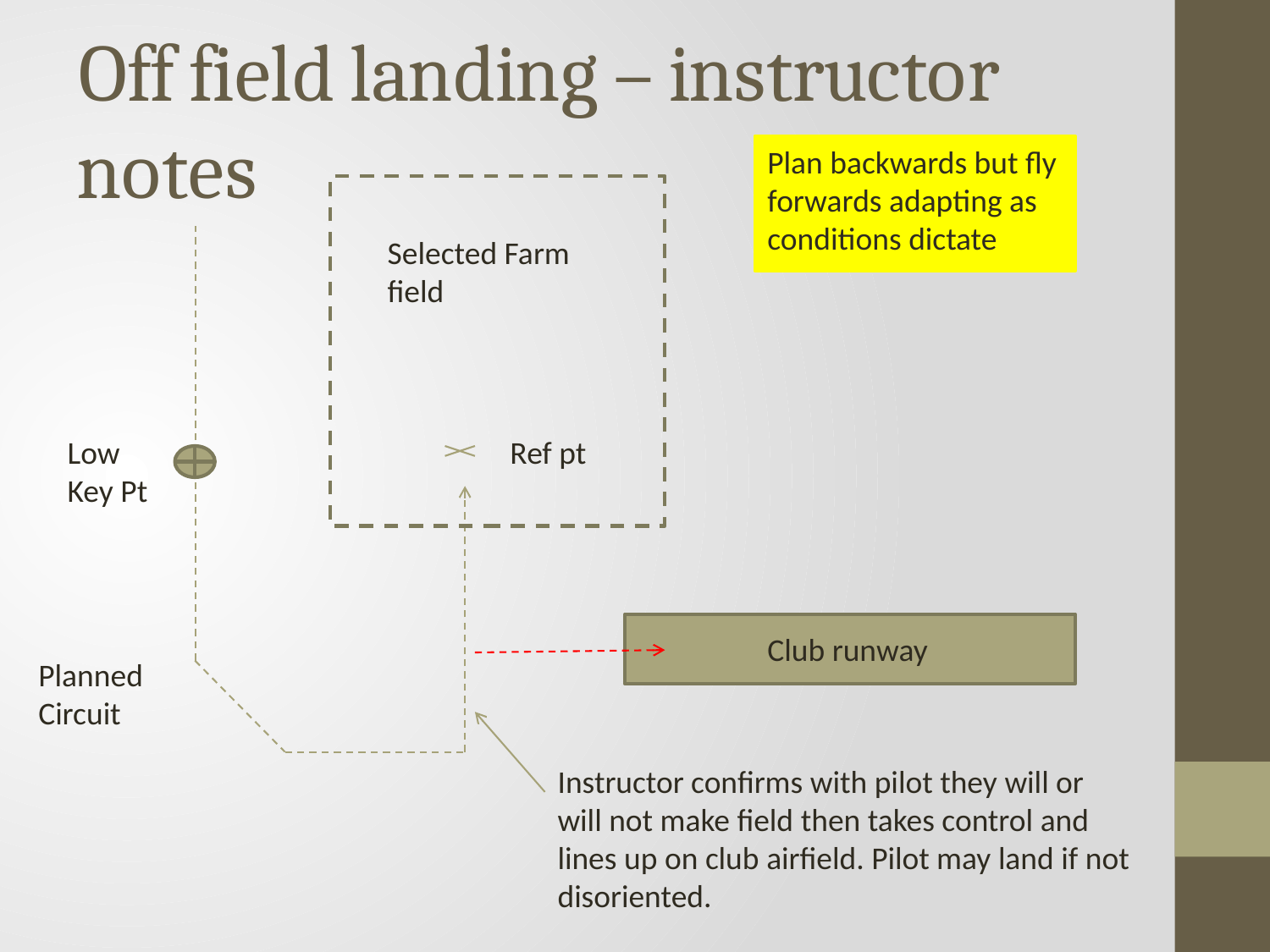

# Off field landing – instructor notes

Plan backwards but fly forwards adapting as conditions dictate

Selected Farm field
Low
Key Pt
Ref pt

Club runway
Planned
Circuit
Instructor confirms with pilot they will or will not make field then takes control and lines up on club airfield. Pilot may land if not disoriented.